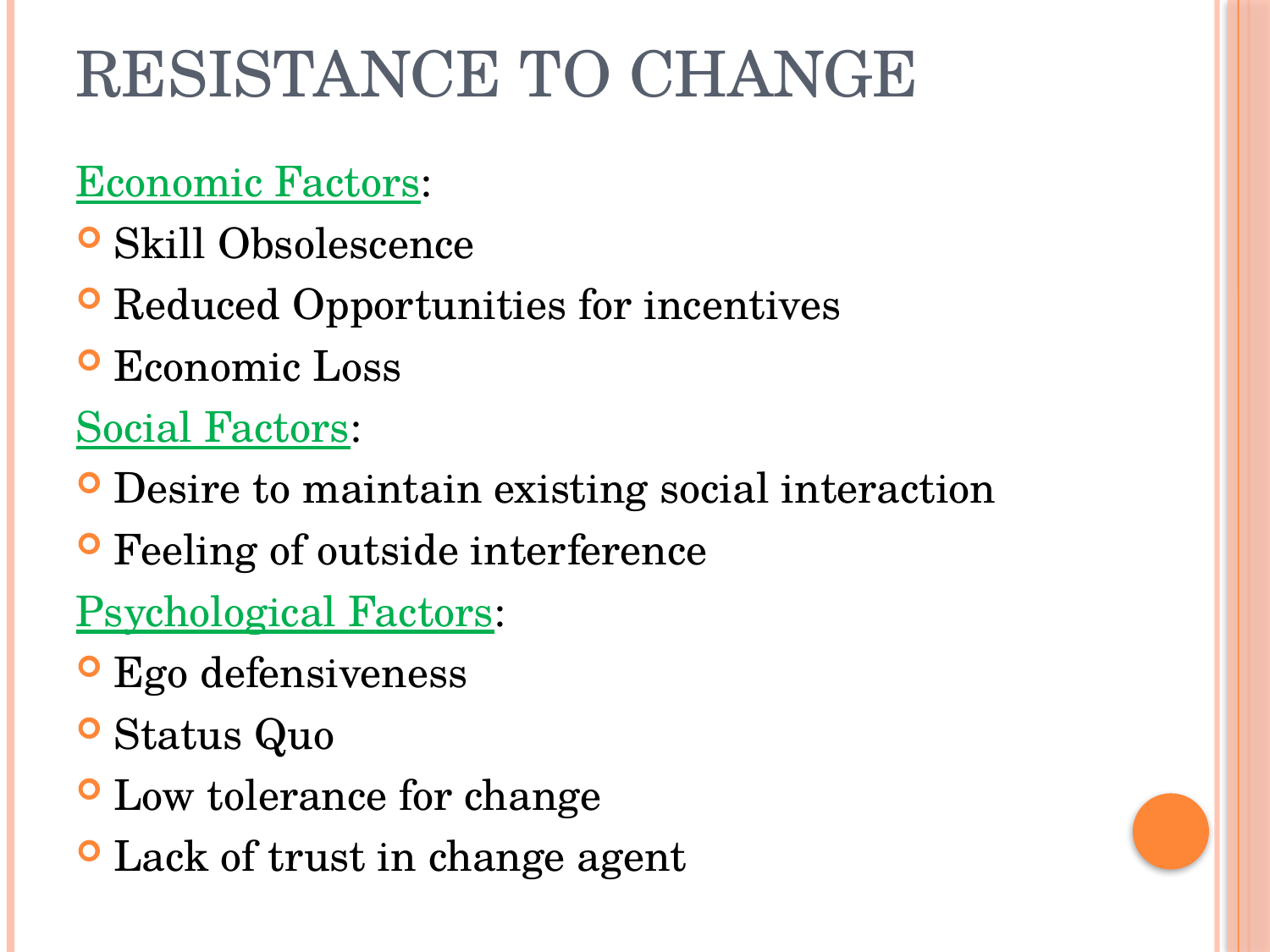

# Resistance to change
Economic Factors:
Skill Obsolescence
Reduced Opportunities for incentives
Economic Loss
Social Factors:
Desire to maintain existing social interaction
Feeling of outside interference
Psychological Factors:
Ego defensiveness
Status Quo
Low tolerance for change
Lack of trust in change agent